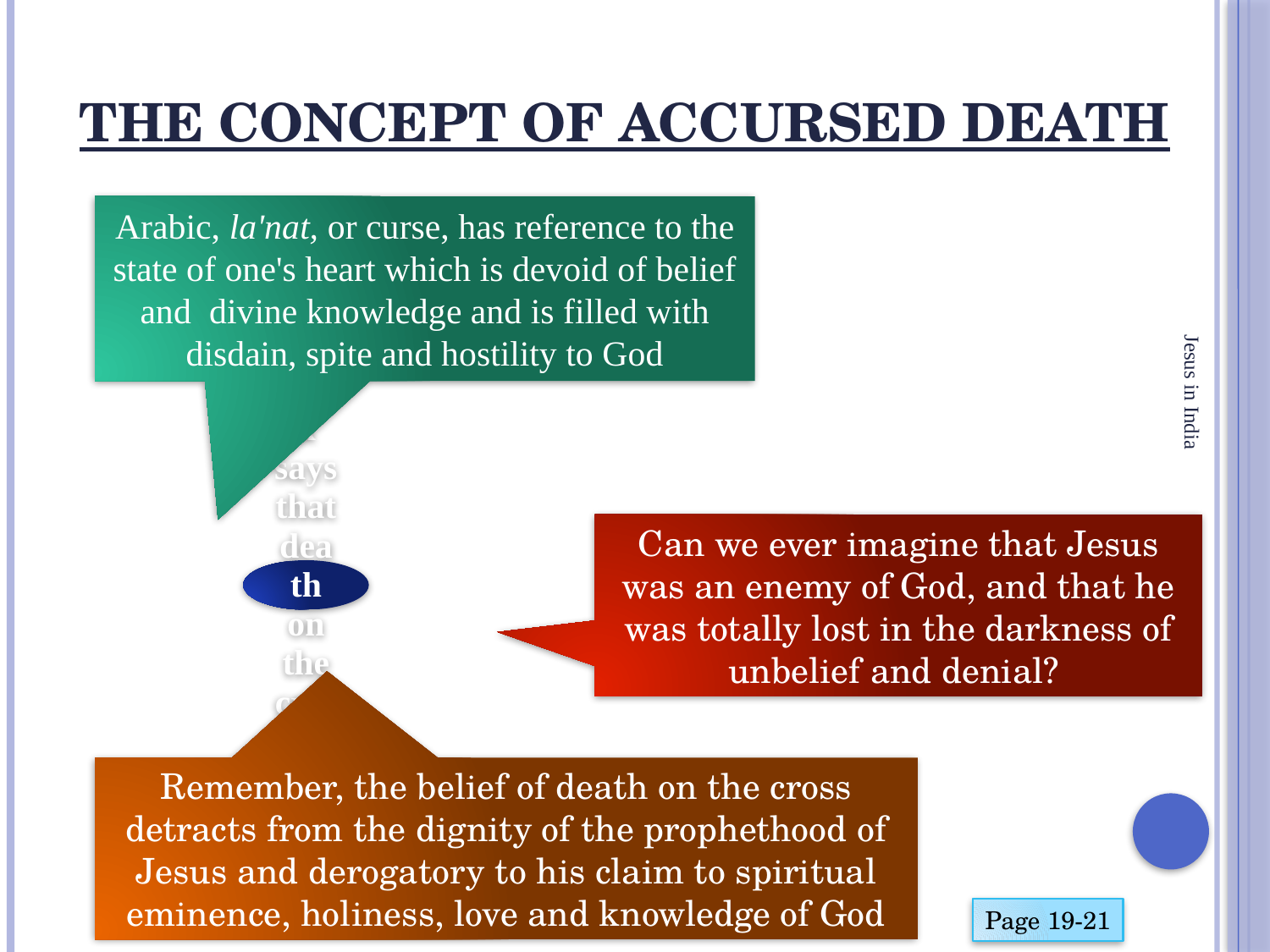

# The concept of accursed death
Arabic, la'nat, or curse, has reference to the state of one's heart which is devoid of belief and  divine knowledge and is filled with disdain, spite and hostility to God

Can we ever imagine that Jesus was an enemy of God, and that he was totally lost in the darkness of unbelief and denial?
Jesus in India
Remember, the belief of death on the cross detracts from the dignity of the prophethood of Jesus and derogatory to his claim to spiritual eminence, holiness, love and knowledge of God
Page 19-21